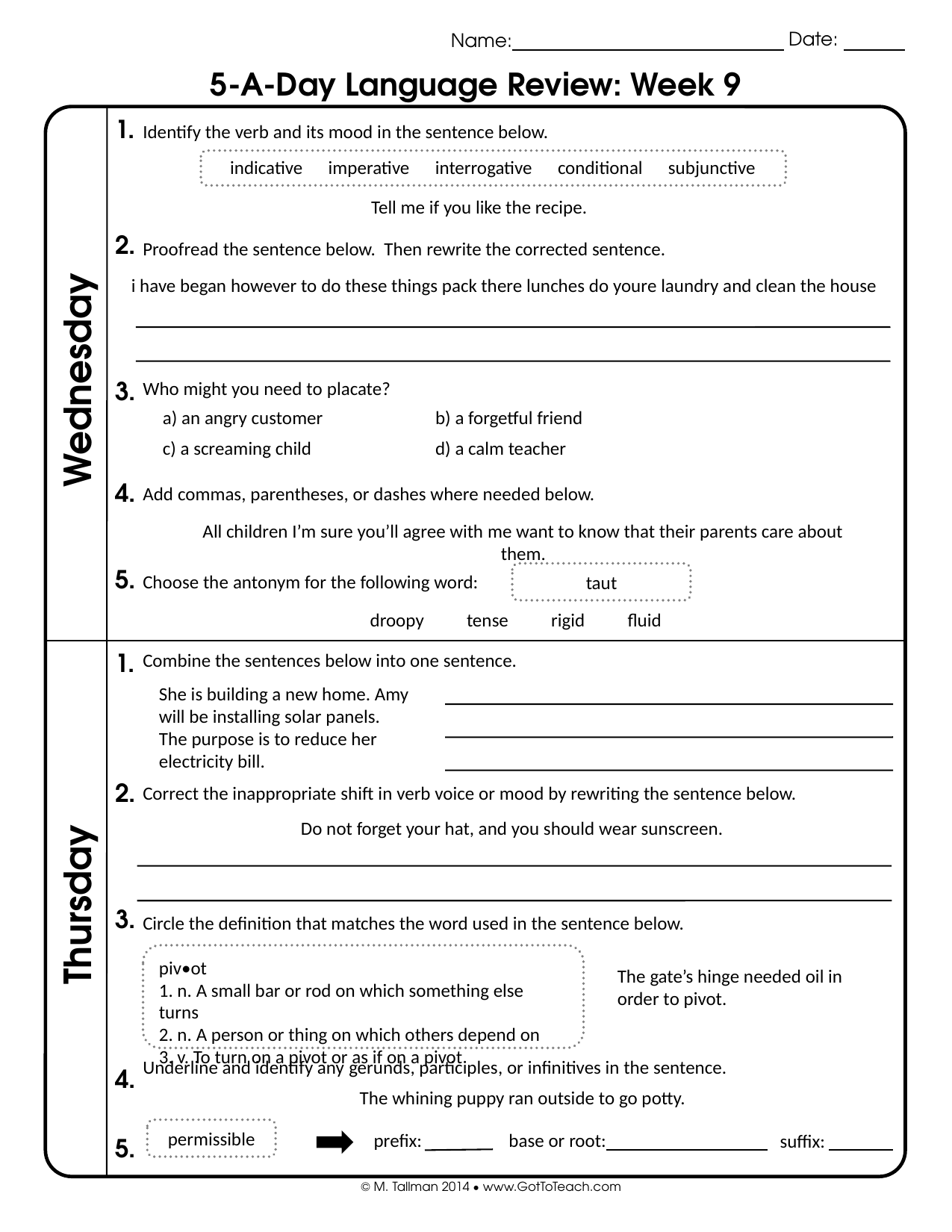

Date:
Name:
5-A-Day Language Review: Week 9
1.
Identify the verb and its mood in the sentence below.
indicative      imperative      interrogative      conditional      subjunctive
Tell me if you like the recipe.
2.
Proofread the sentence below.  Then rewrite the corrected sentence.
i have began however to do these things pack there lunches do youre laundry and clean the house
Wednesday
3.
Who might you need to placate?
a) an angry customer
b) a forgetful friend
c) a screaming child
d) a calm teacher
4.
Add commas, parentheses, or dashes where needed below.
All children I’m sure you’ll agree with me want to know that their parents care about them.
5.
taut
Choose the antonym for the following word:
droopy          tense          rigid          fluid
1.
Combine the sentences below into one sentence.
She is building a new home. Amy will be installing solar panels.  The purpose is to reduce her electricity bill.
2.
Correct the inappropriate shift in verb voice or mood by rewriting the sentence below.
Do not forget your hat, and you should wear sunscreen.
Thursday
3.
Circle the definition that matches the word used in the sentence below.
piv•ot
1. n. A small bar or rod on which something else turns
2. n. A person or thing on which others depend on
3. v. To turn on a pivot or as if on a pivot
The gate’s hinge needed oil in order to pivot.
Underline and identify any gerunds, participles, or infinitives in the sentence.
4.
The whining puppy ran outside to go potty.
permissible
prefix:
base or root:
suffix:
5.